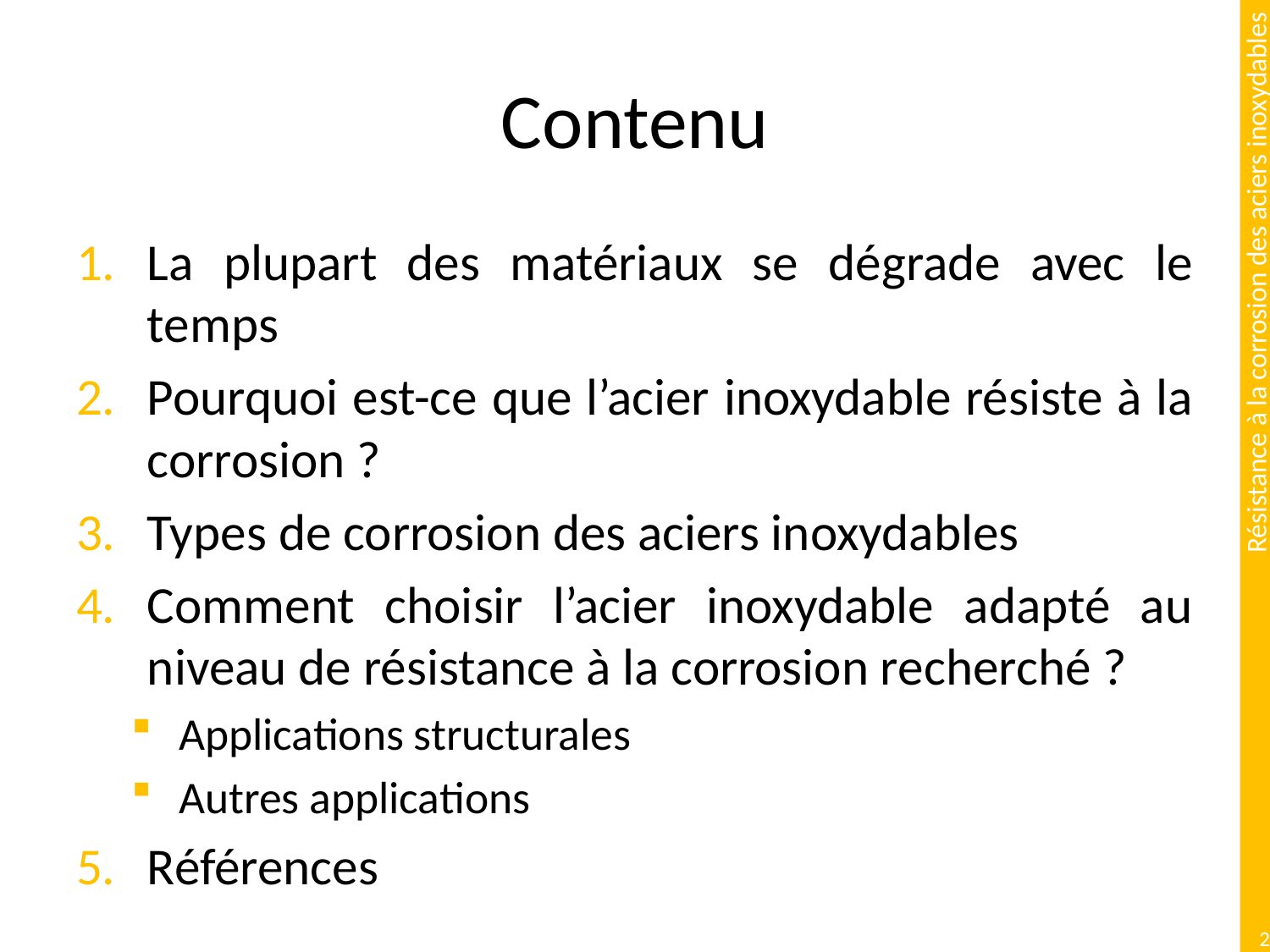

# Contenu
La plupart des matériaux se dégrade avec le temps
Pourquoi est-ce que l’acier inoxydable résiste à la corrosion ?
Types de corrosion des aciers inoxydables
Comment choisir l’acier inoxydable adapté au niveau de résistance à la corrosion recherché ?
Applications structurales
Autres applications
Références

2